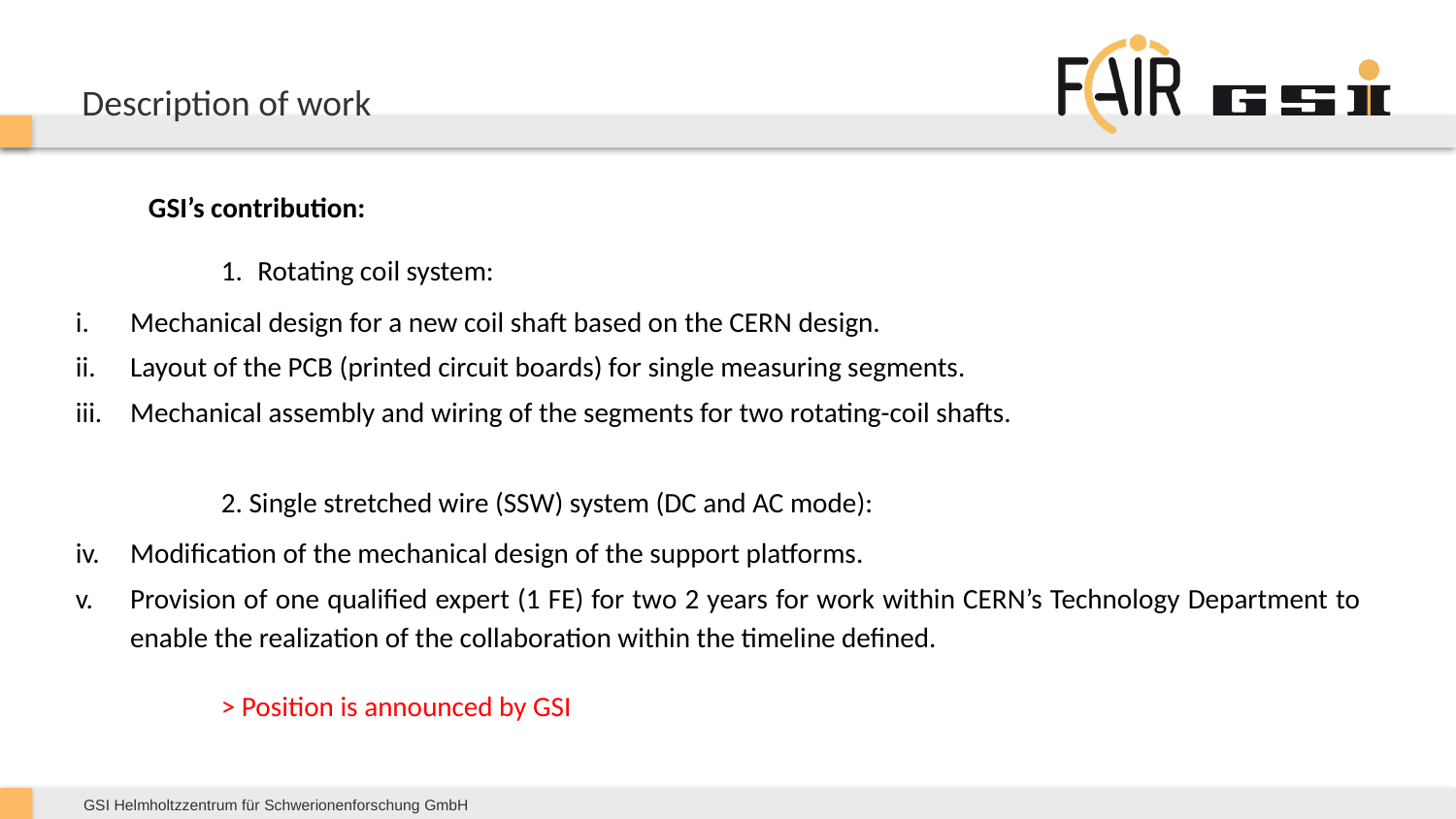

# Description of work
GSI’s contribution:
Rotating coil system:
Mechanical design for a new coil shaft based on the CERN design.
Layout of the PCB (printed circuit boards) for single measuring segments.
Mechanical assembly and wiring of the segments for two rotating-coil shafts.

2. Single stretched wire (SSW) system (DC and AC mode):
Modification of the mechanical design of the support platforms.
Provision of one qualified expert (1 FE) for two 2 years for work within CERN’s Technology Department to enable the realization of the collaboration within the timeline defined.
> Position is announced by GSI